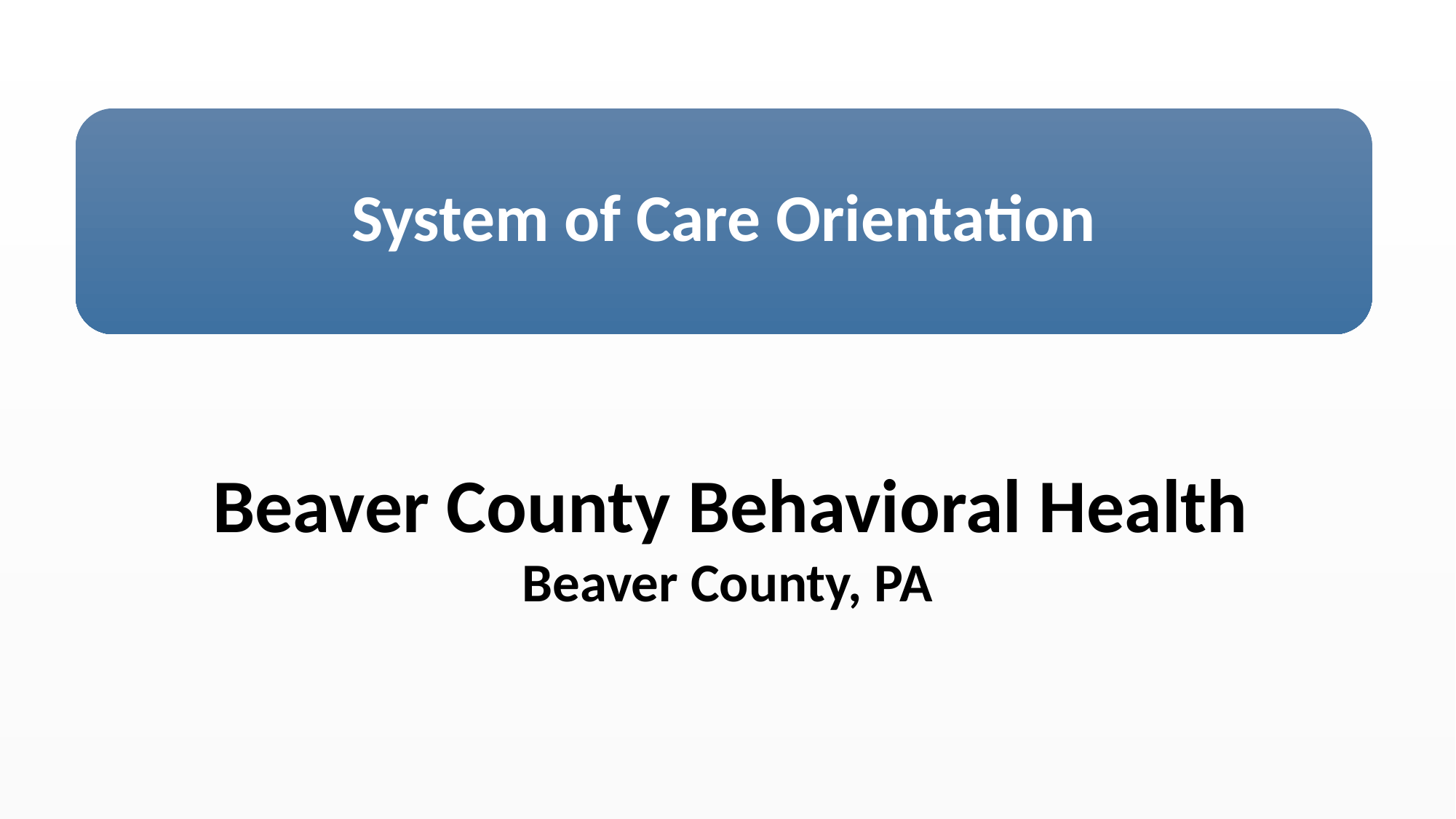

System of Care Orientation
# Beaver County Behavioral Health
Beaver County, PA